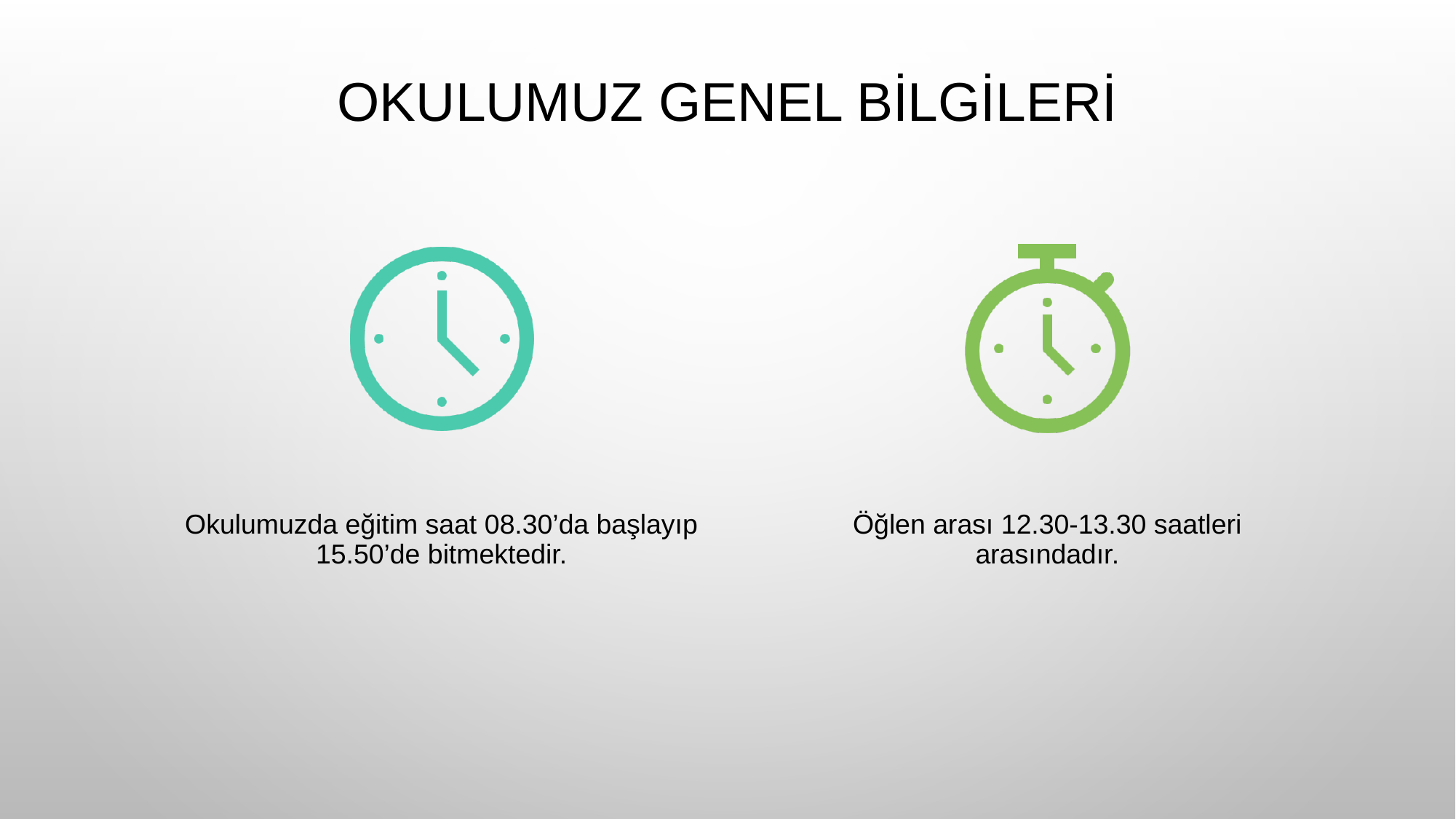

# OKULUMUZ GENEL BİLGİLERİ
Okulumuzda eğitim saat 08.30’da başlayıp 15.50’de bitmektedir.
Öğlen arası 12.30-13.30 saatleri arasındadır.